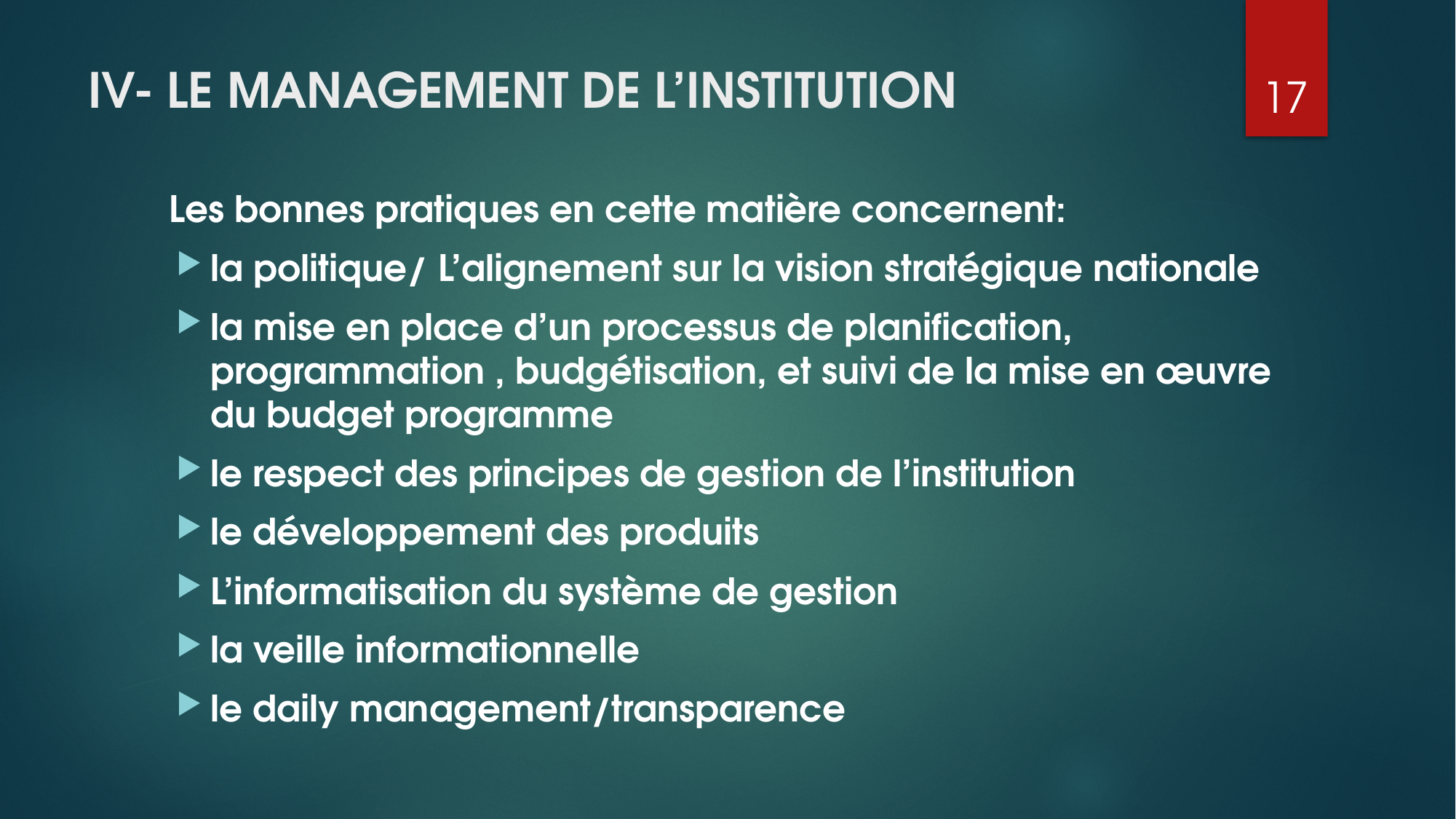

17
# IV- LE MANAGEMENT DE L’INSTITUTION
Les bonnes pratiques en cette matière concernent:
la politique/ L’alignement sur la vision stratégique nationale
la mise en place d’un processus de planification, programmation , budgétisation, et suivi de la mise en œuvre du budget programme
le respect des principes de gestion de l’institution
le développement des produits
L’informatisation du système de gestion
la veille informationnelle
le daily management/transparence